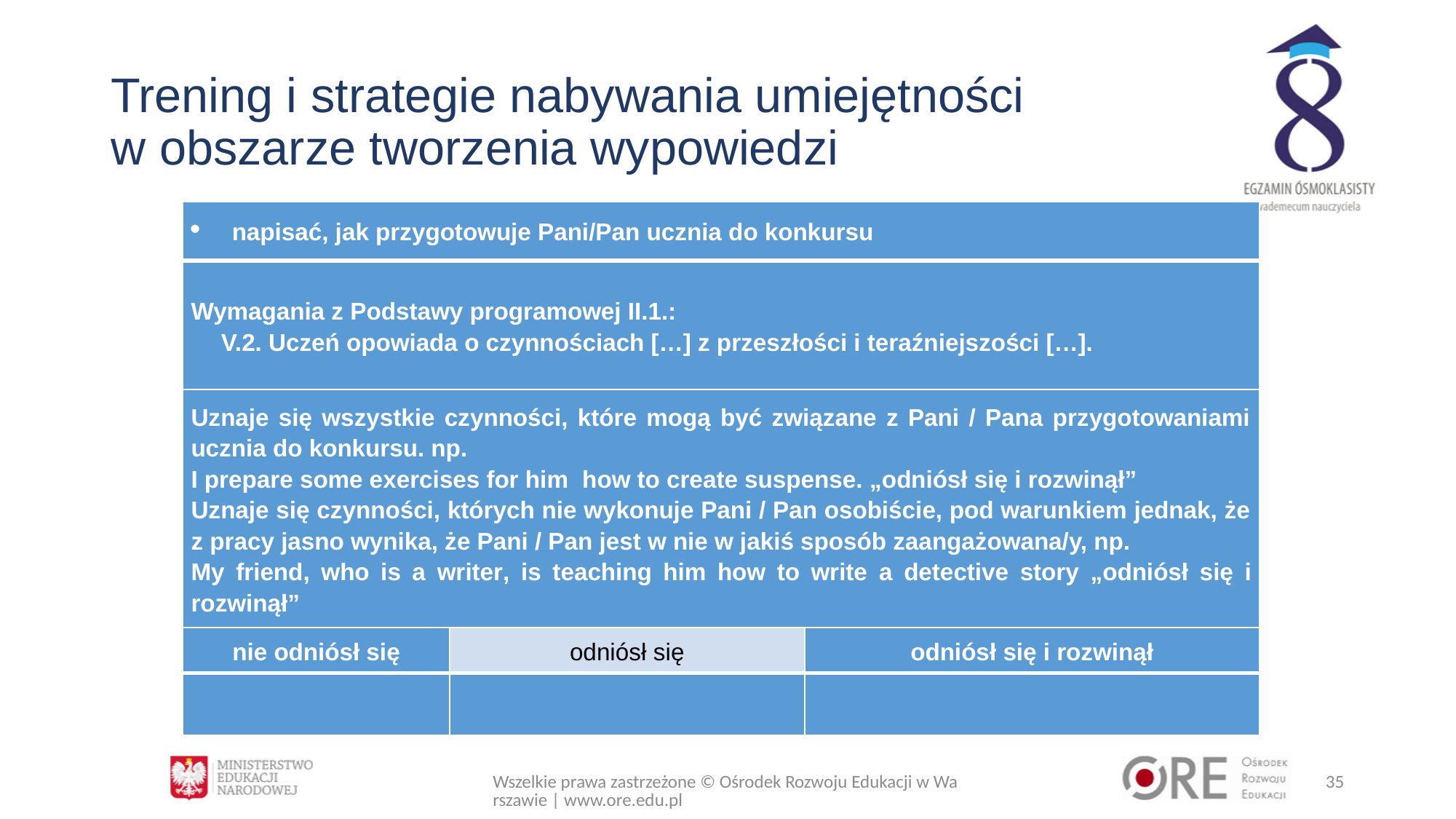

# Trening i strategie nabywania umiejętności w obszarze tworzenia wypowiedzi
| napisać, jak przygotowuje Pani/Pan ucznia do konkursu |  |  |
| --- | --- | --- |
| Wymagania z Podstawy programowej II.1.: V.2. Uczeń opowiada o czynnościach […] z przeszłości i teraźniejszości […]. |  |  |
| Uznaje się wszystkie czynności, które mogą być związane z Pani / Pana przygotowaniami ucznia do konkursu. np. I prepare some exercises for him how to create suspense. „odniósł się i rozwinął” Uznaje się czynności, których nie wykonuje Pani / Pan osobiście, pod warunkiem jednak, że z pracy jasno wynika, że Pani / Pan jest w nie w jakiś sposób zaangażowana/y, np. My friend, who is a writer, is teaching him how to write a detective story „odniósł się i rozwinął” |  |  |
| nie odniósł się | odniósł się | odniósł się i rozwinął |
|  |  |  |
Wszelkie prawa zastrzeżone © Ośrodek Rozwoju Edukacji w Warszawie | www.ore.edu.pl
35